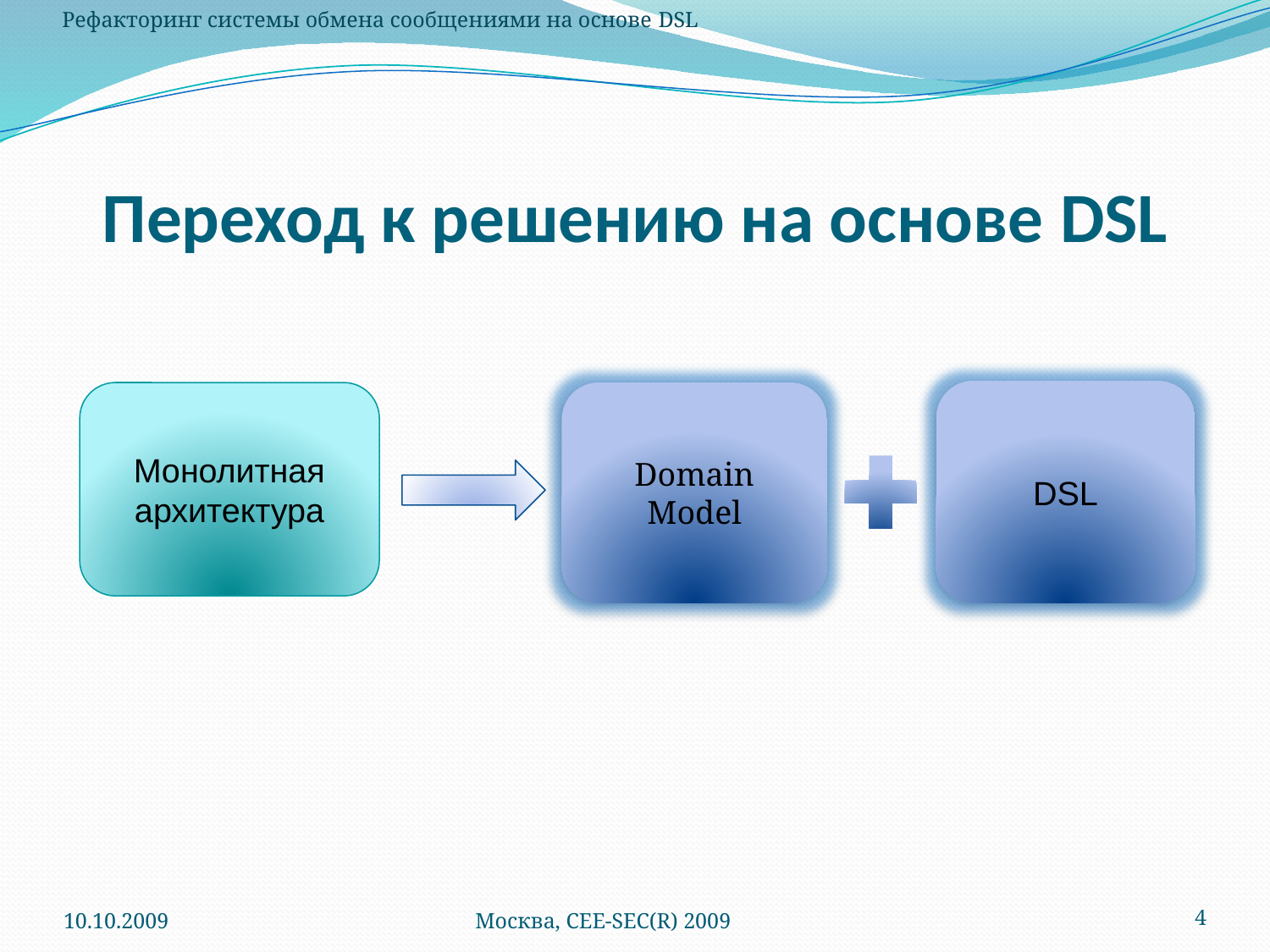

Рефакторинг системы обмена сообщениями на основе DSL
# Переход к решению на основе DSL

DSL
Монолитная архитектура
Domain Model

10.10.2009
Москва, CEE-SEC(R) 2009
4